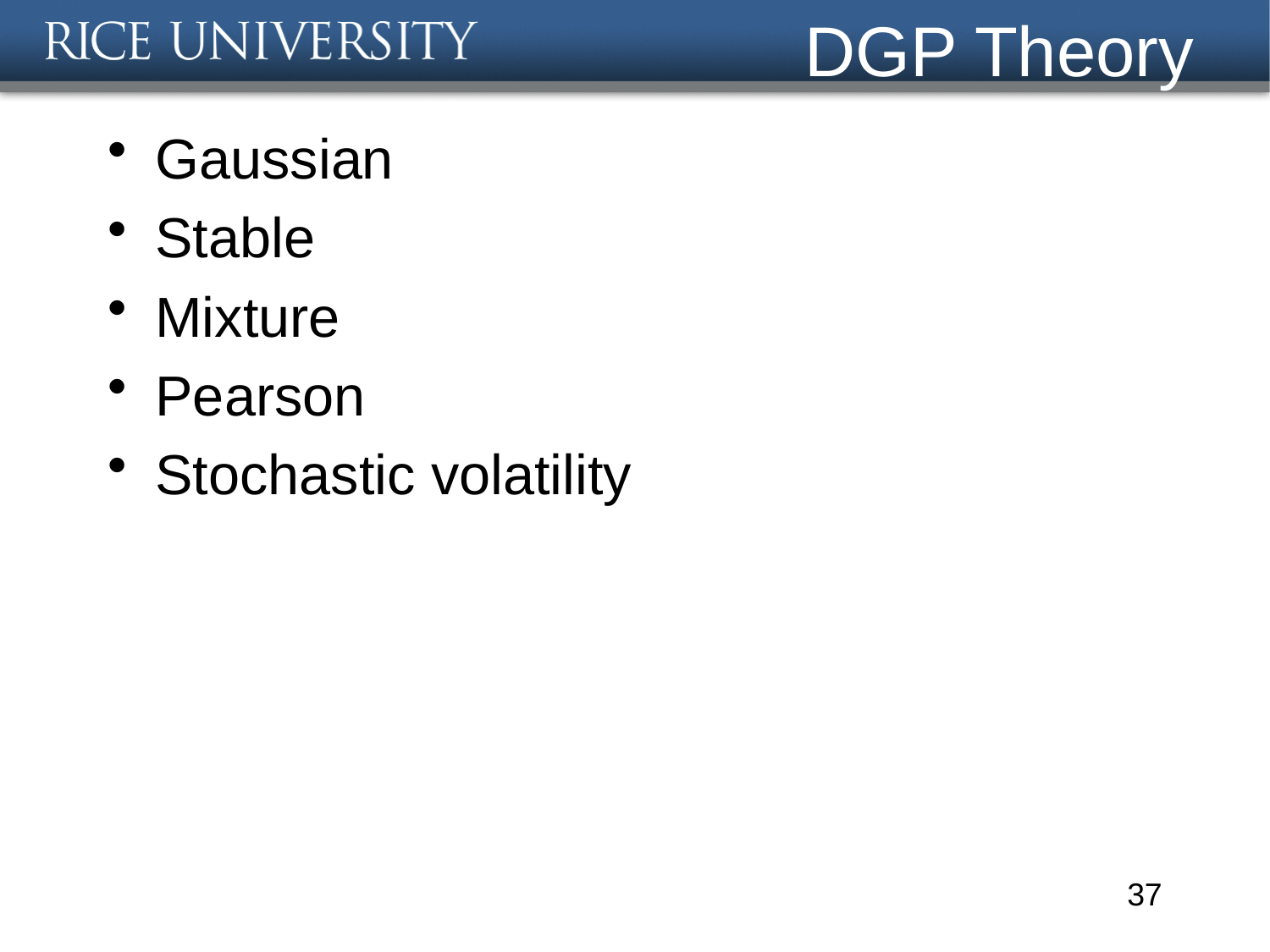

# DGP Theory
Gaussian
Stable
Mixture
Pearson
Stochastic volatility
37